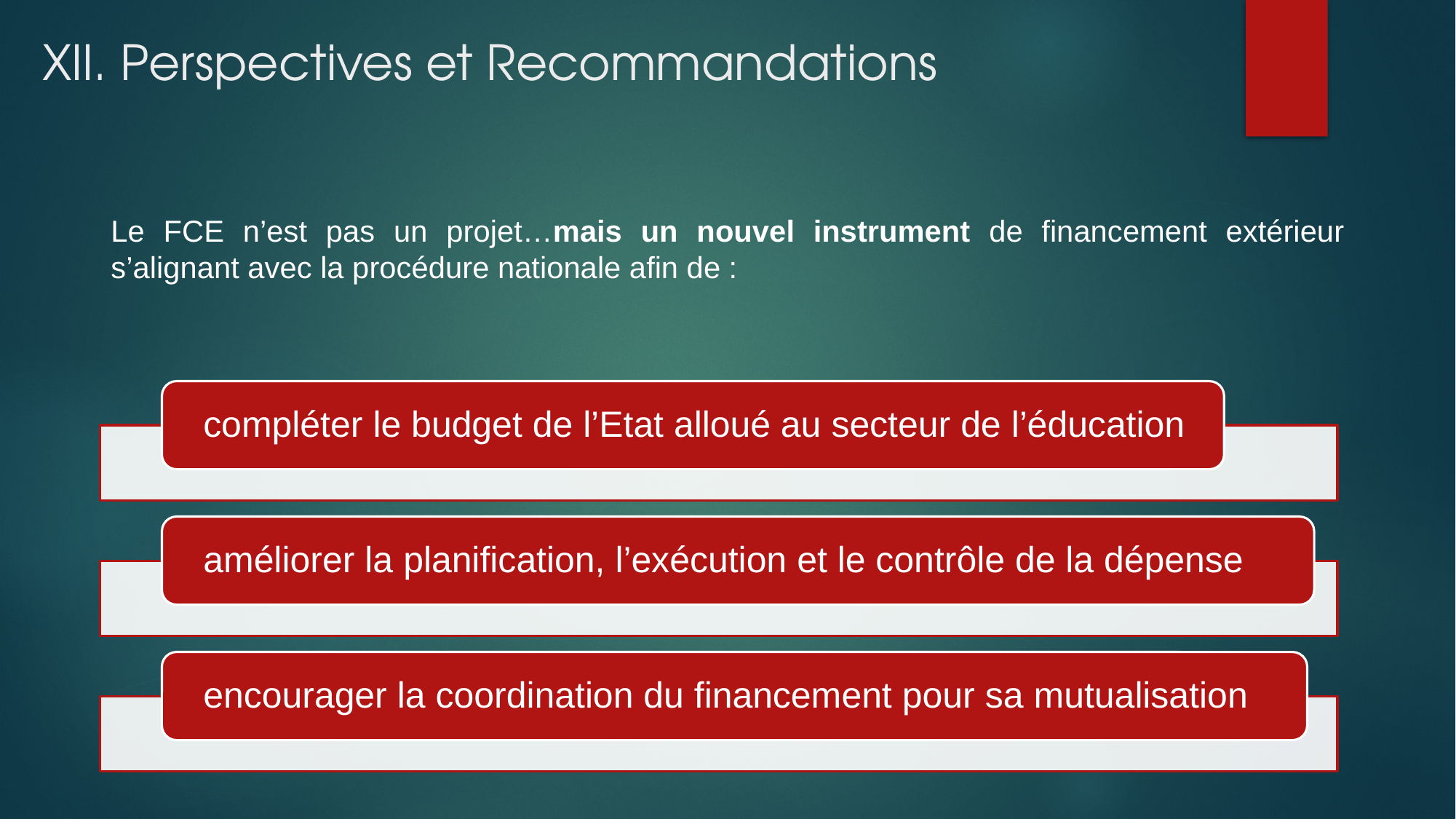

# XII. Perspectives et Recommandations
Le FCE n’est pas un projet…mais un nouvel instrument de financement extérieur s’alignant avec la procédure nationale afin de :

compléter le budget de l’Etat alloué au secteur de l’éducation
améliorer la planification, l’exécution et le contrôle de la dépense
encourager la coordination du financement pour sa mutualisation